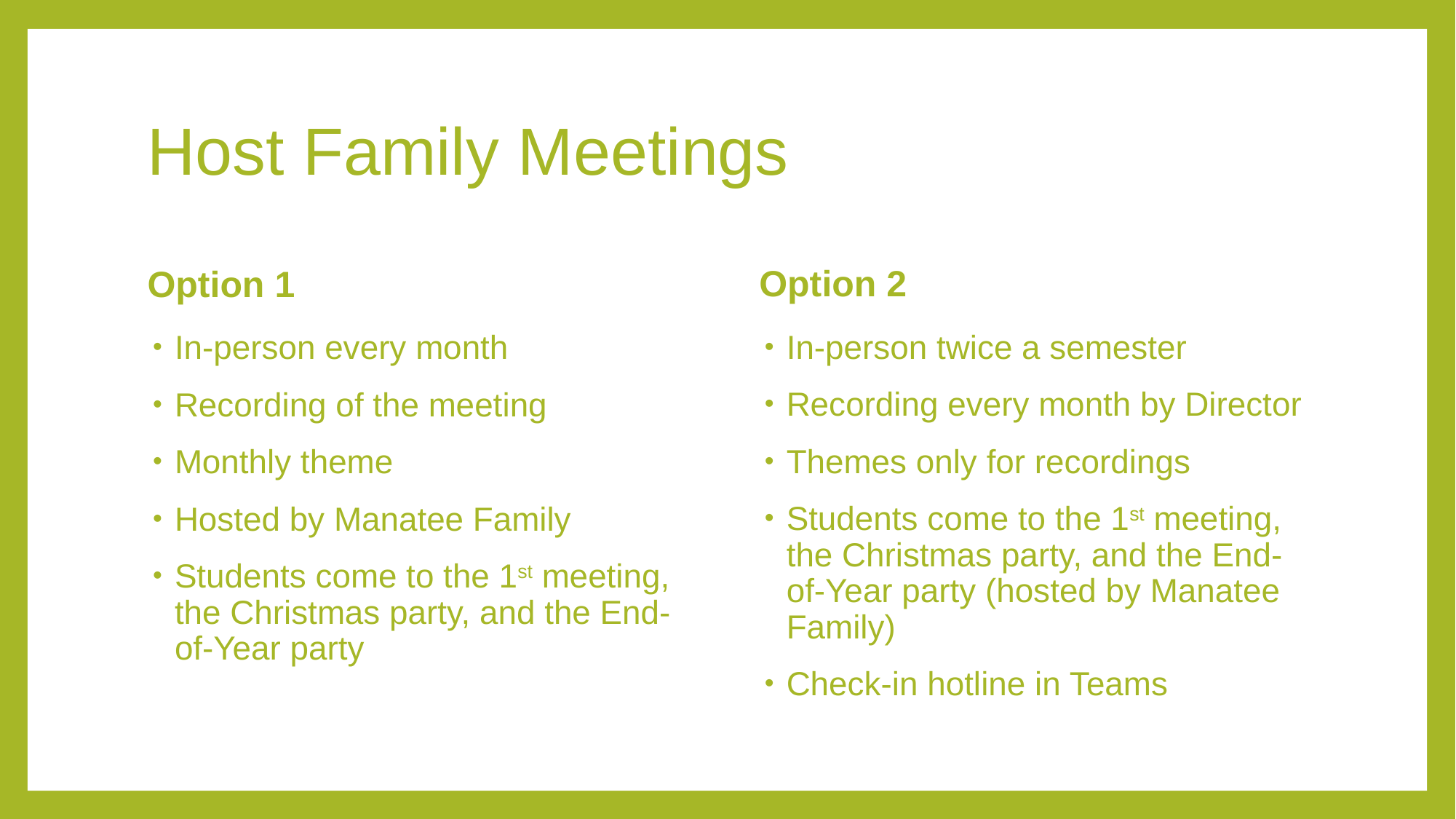

# Host Family Meetings
Option 2
Option 1
In-person twice a semester
Recording every month by Director
Themes only for recordings
Students come to the 1st meeting, the Christmas party, and the End-of-Year party (hosted by Manatee Family)
Check-in hotline in Teams
In-person every month
Recording of the meeting
Monthly theme
Hosted by Manatee Family
Students come to the 1st meeting, the Christmas party, and the End-of-Year party